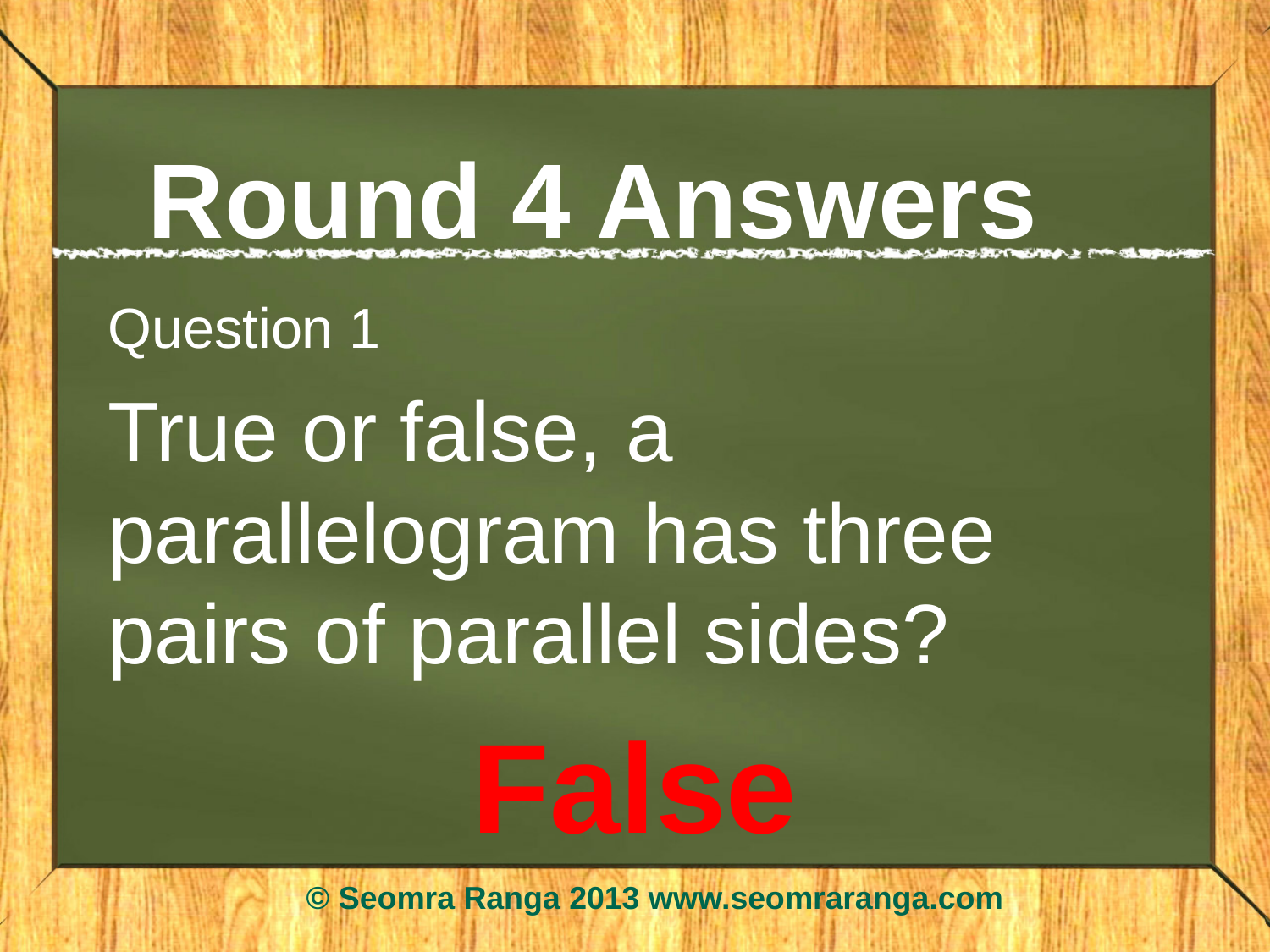

# Round 4 Answers
Question 1
True or false, a parallelogram has three pairs of parallel sides?
False
© Seomra Ranga 2013 www.seomraranga.com